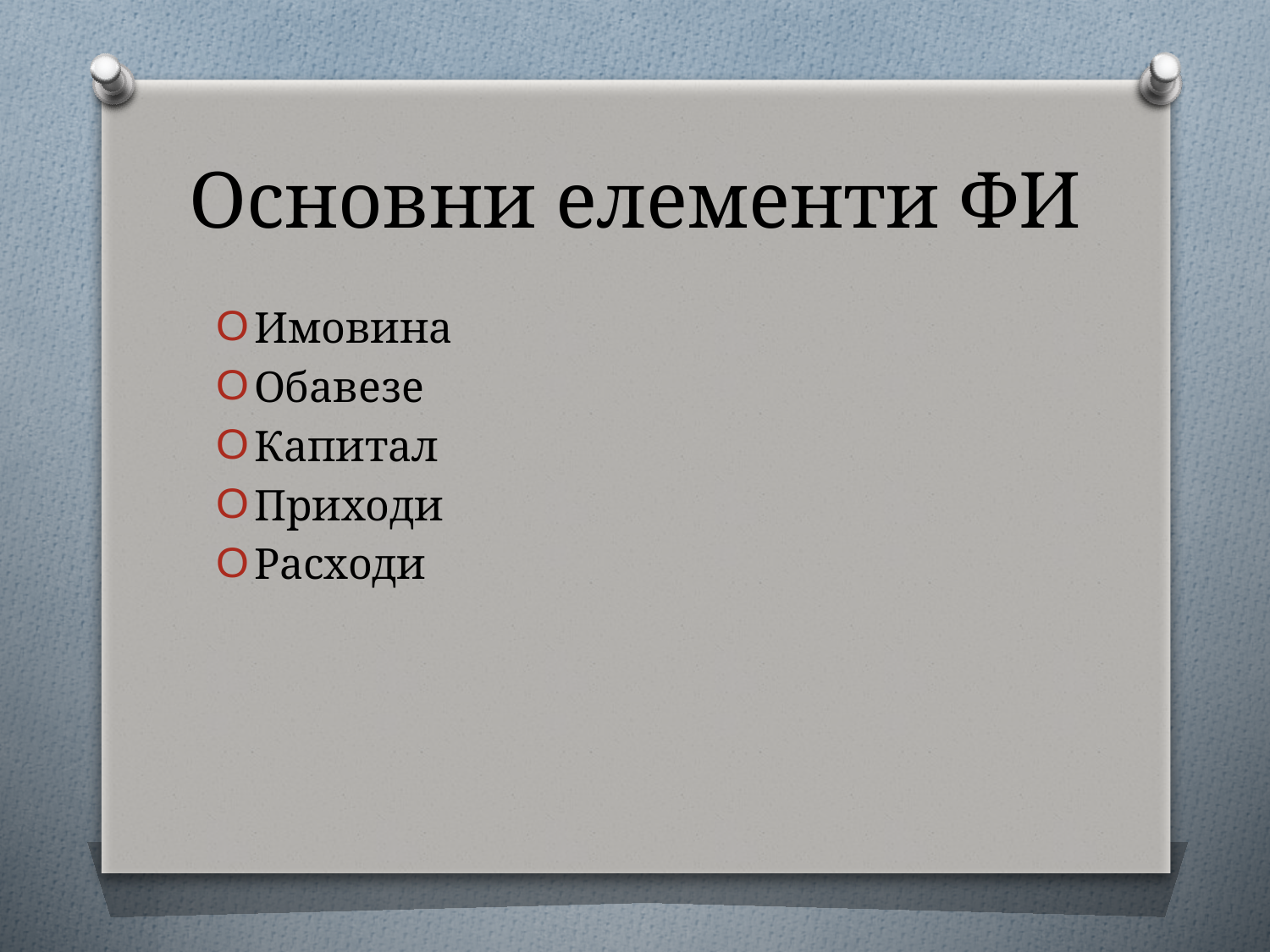

# Основни елементи ФИ
Имовина
Обавезе
Капитал
Приходи
Расходи